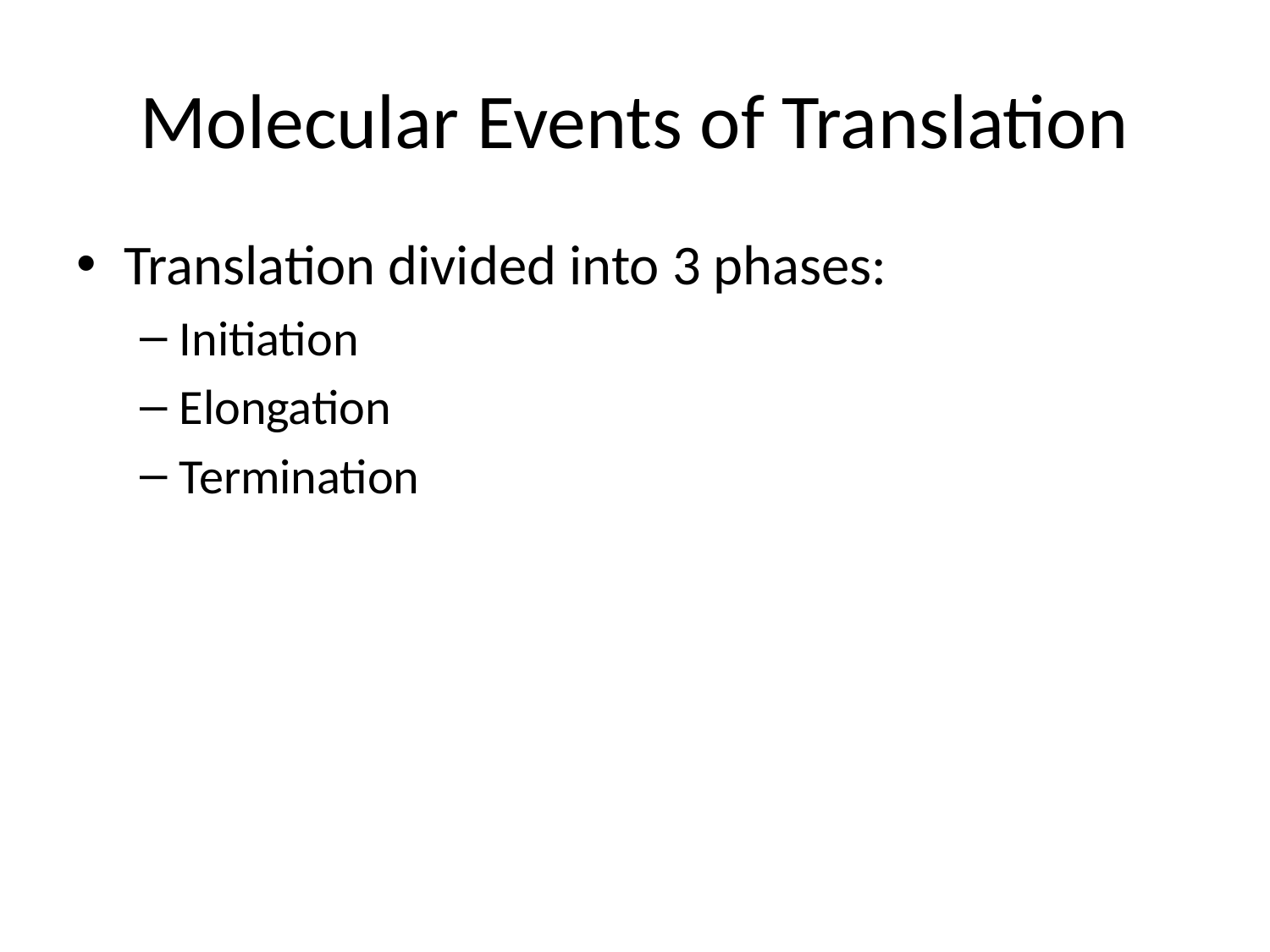

# Molecular Events of Translation
Translation divided into 3 phases:
Initiation
Elongation
Termination